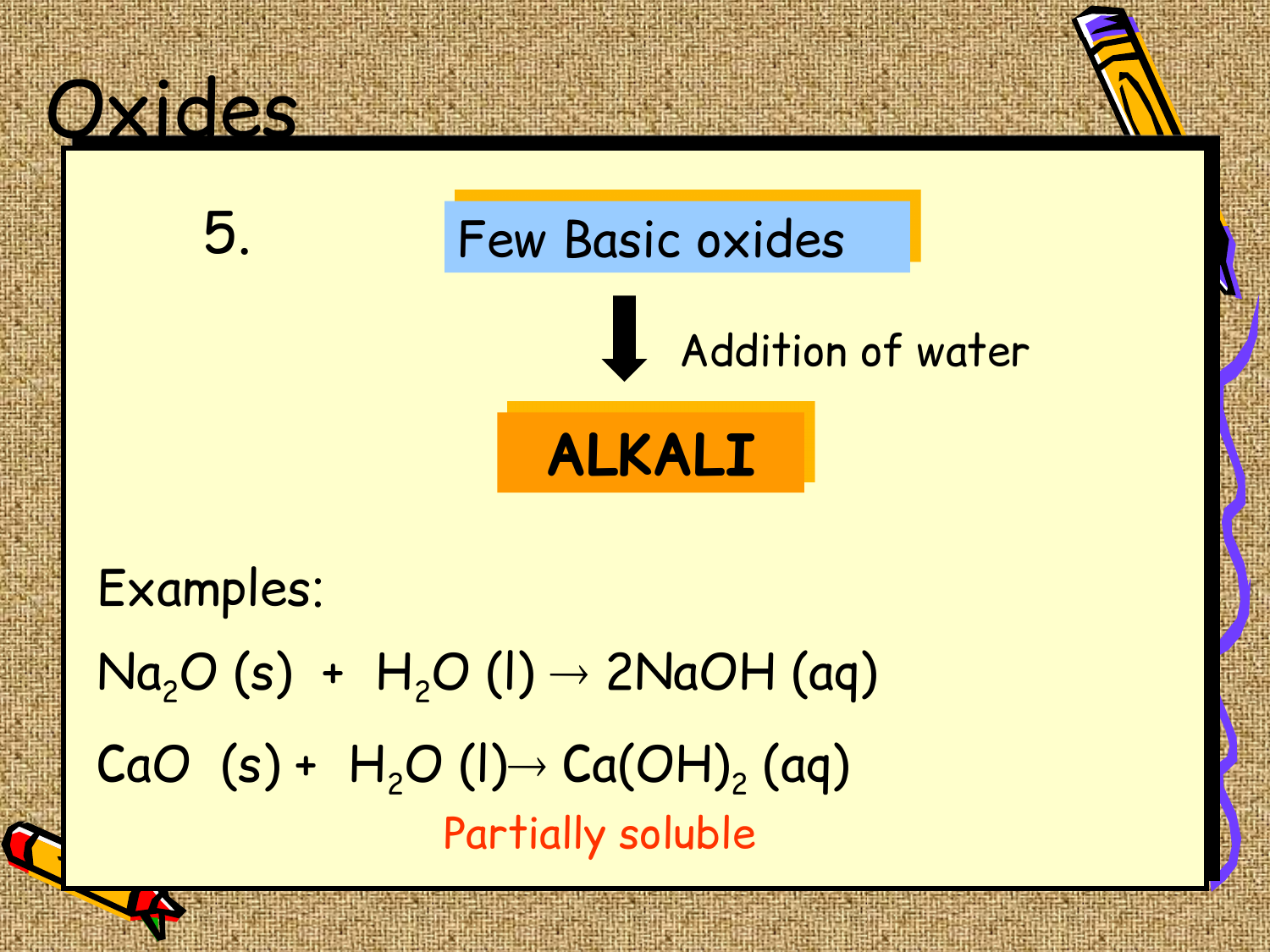

# Oxides

5.
Few Basic oxides

Addition of water
ALKALI
Examples:
Na2O (s)  +  H2O (l) → 2NaOH (aq)
CaO  (s) +  H2O (l)→ Ca(OH)2 (aq)
Partially soluble